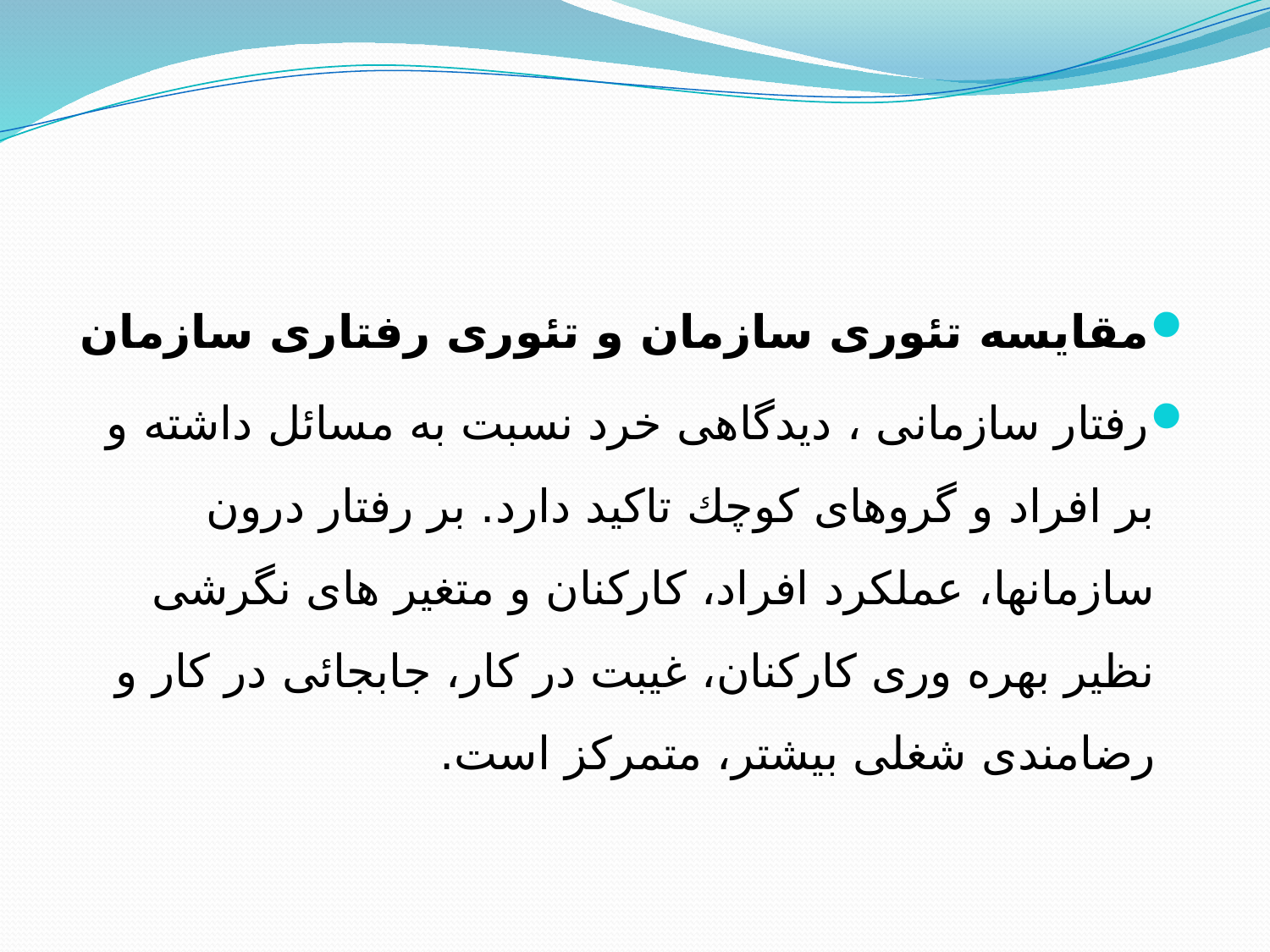

مقایسه تئوری سازمان و تئوری رفتاری سازمان
	رفتار سازمانی ، دیدگاهی خرد نسبت به مسائل داشته و بر افراد و گروهای كوچك تاكید دارد. بر رفتار درون سازمانها، عملكرد افراد، كاركنان و متغیر های نگرشی نظیر بهره وری كاركنان، غیبت در كار، جابجائی در كار و رضامندی شغلی بیشتر، متمركز است.